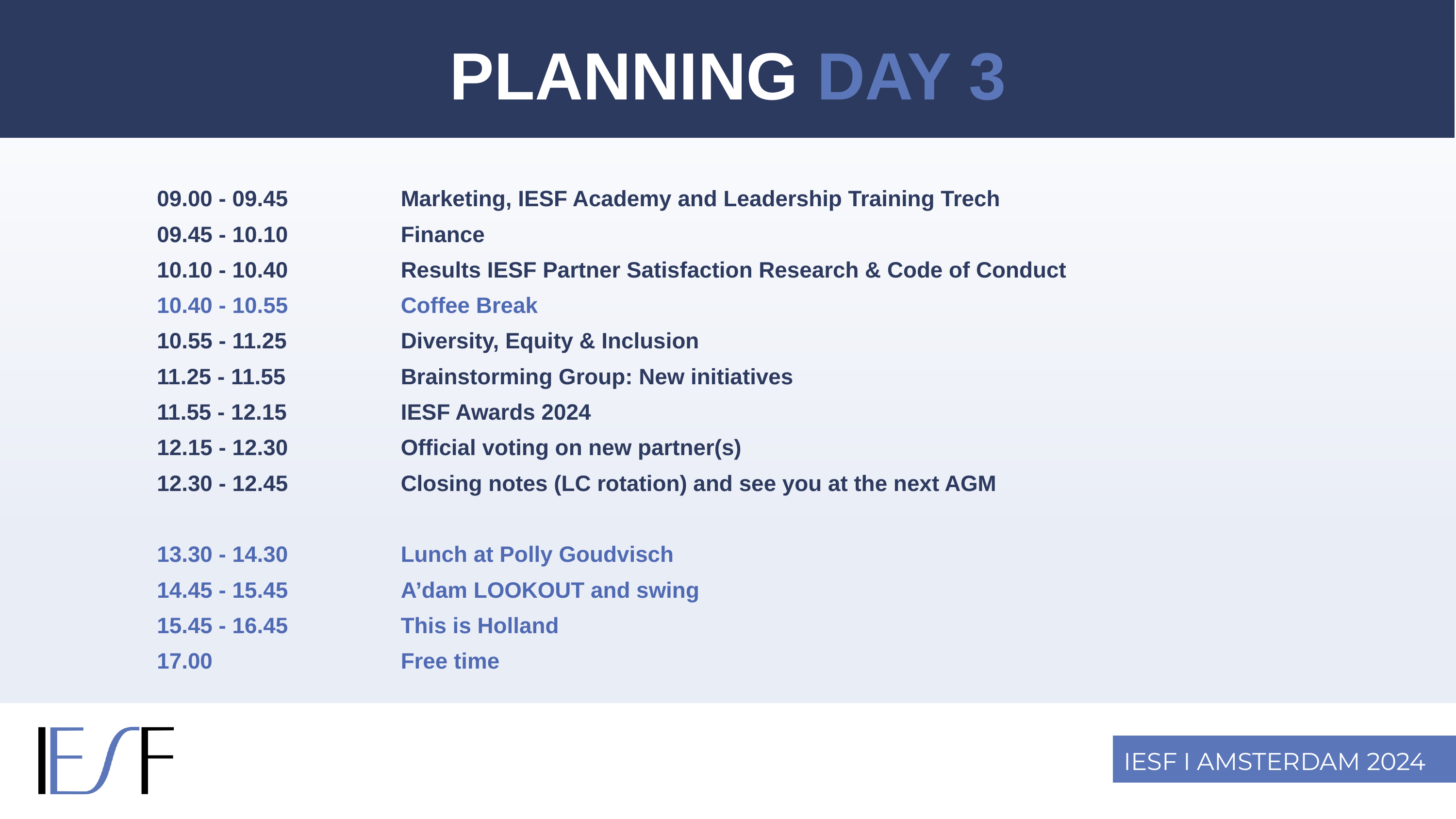

PLANNING DAY 3
09.00 - 09.45
09.45 - 10.10
10.10 - 10.40
10.40 - 10.55
10.55 - 11.25
11.25 - 11.55
11.55 - 12.15
12.15 - 12.30
12.30 - 12.45

13.30 - 14.30
14.45 - 15.45
15.45 - 16.45
17.00
Marketing, IESF Academy and Leadership Training Trech
Finance
Results IESF Partner Satisfaction Research & Code of Conduct
Coffee Break
Diversity, Equity & Inclusion
Brainstorming Group: New initiatives
IESF Awards 2024
Official voting on new partner(s)
Closing notes (LC rotation) and see you at the next AGM

Lunch at Polly Goudvisch
A’dam LOOKOUT and swing
This is Holland
Free time

IESF I AMSTERDAM 2024
IESF I 03